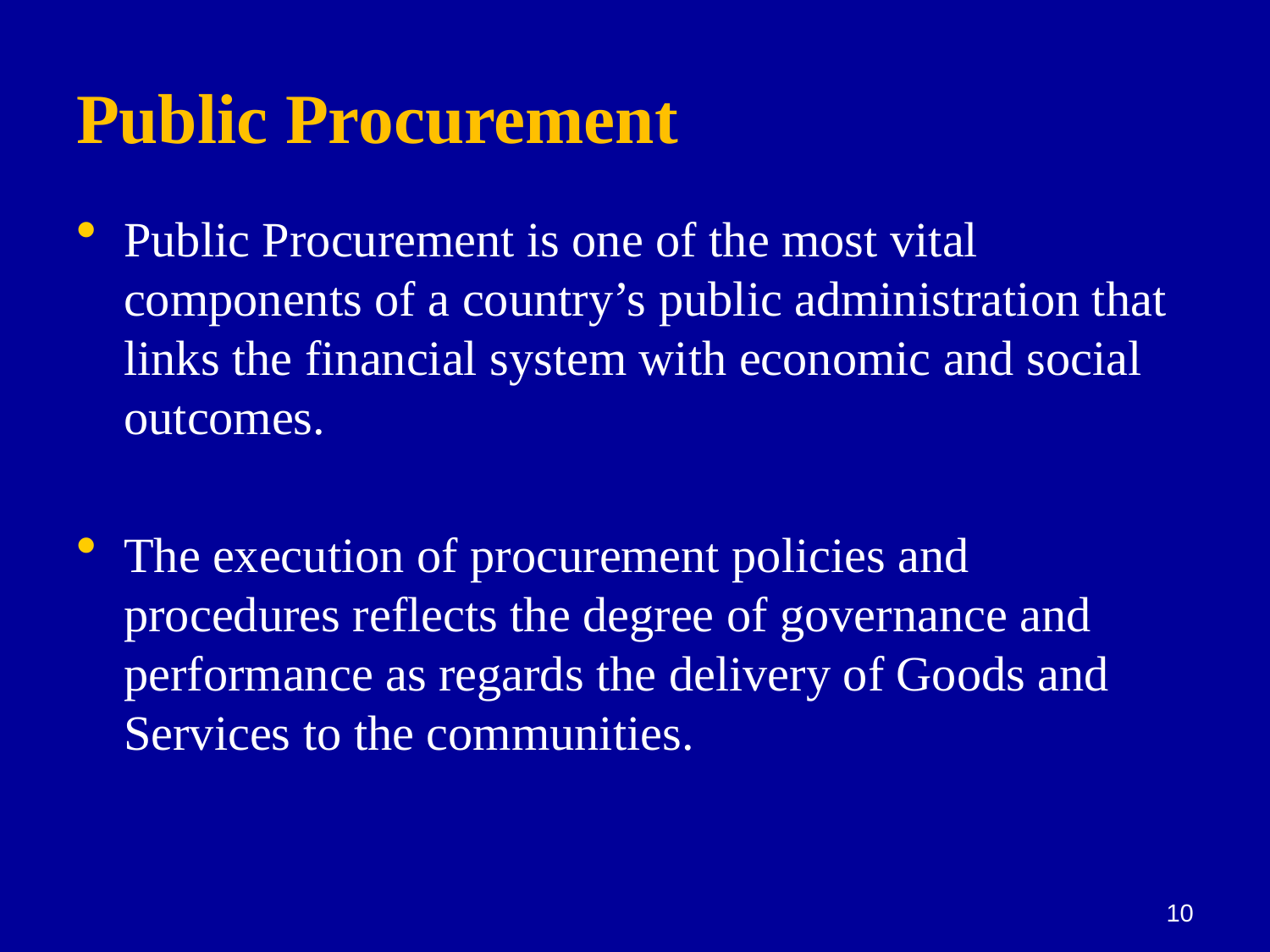

# Public Procurement
Public Procurement is one of the most vital components of a country’s public administration that links the financial system with economic and social outcomes.

The execution of procurement policies and procedures reflects the degree of governance and performance as regards the delivery of Goods and Services to the communities.

10